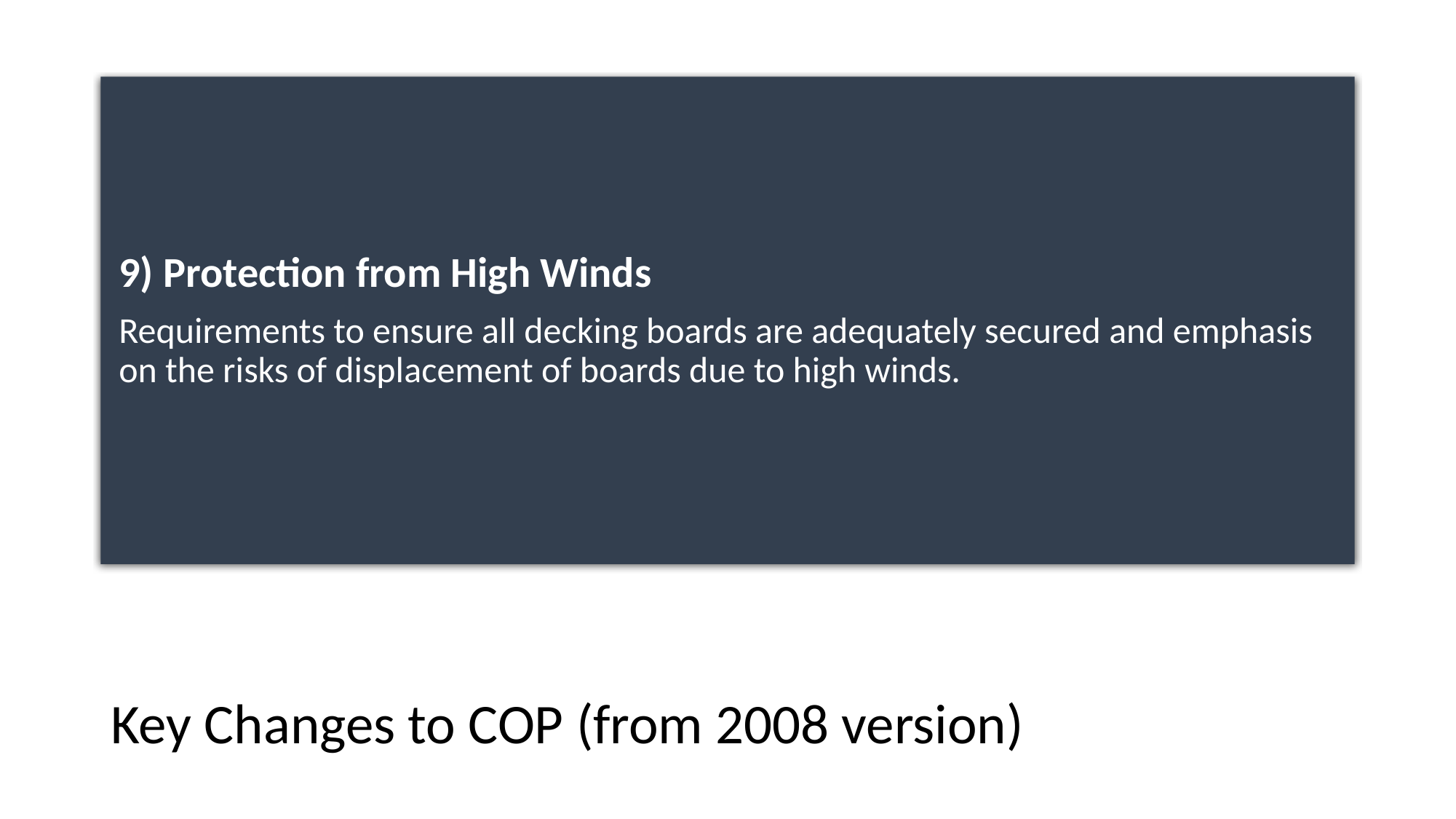

9) Protection from High Winds
Requirements to ensure all decking boards are adequately secured and emphasis on the risks of displacement of boards due to high winds.
# Key Changes to COP (from 2008 version)